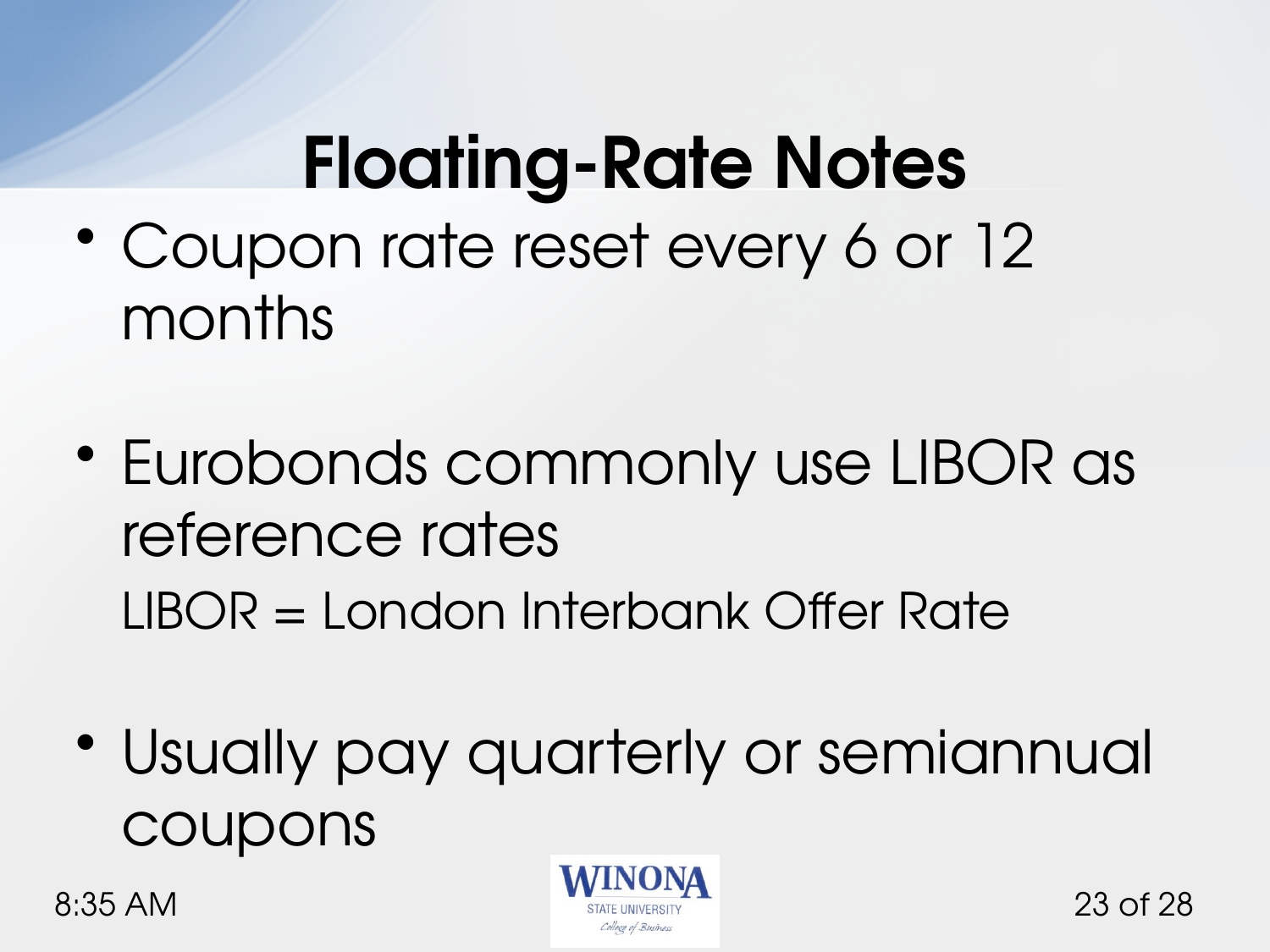

# Floating-Rate Notes
Coupon rate reset every 6 or 12 months

Eurobonds commonly use LIBOR as reference rates
		LIBOR = London Interbank Offer Rate

Usually pay quarterly or semiannual coupons